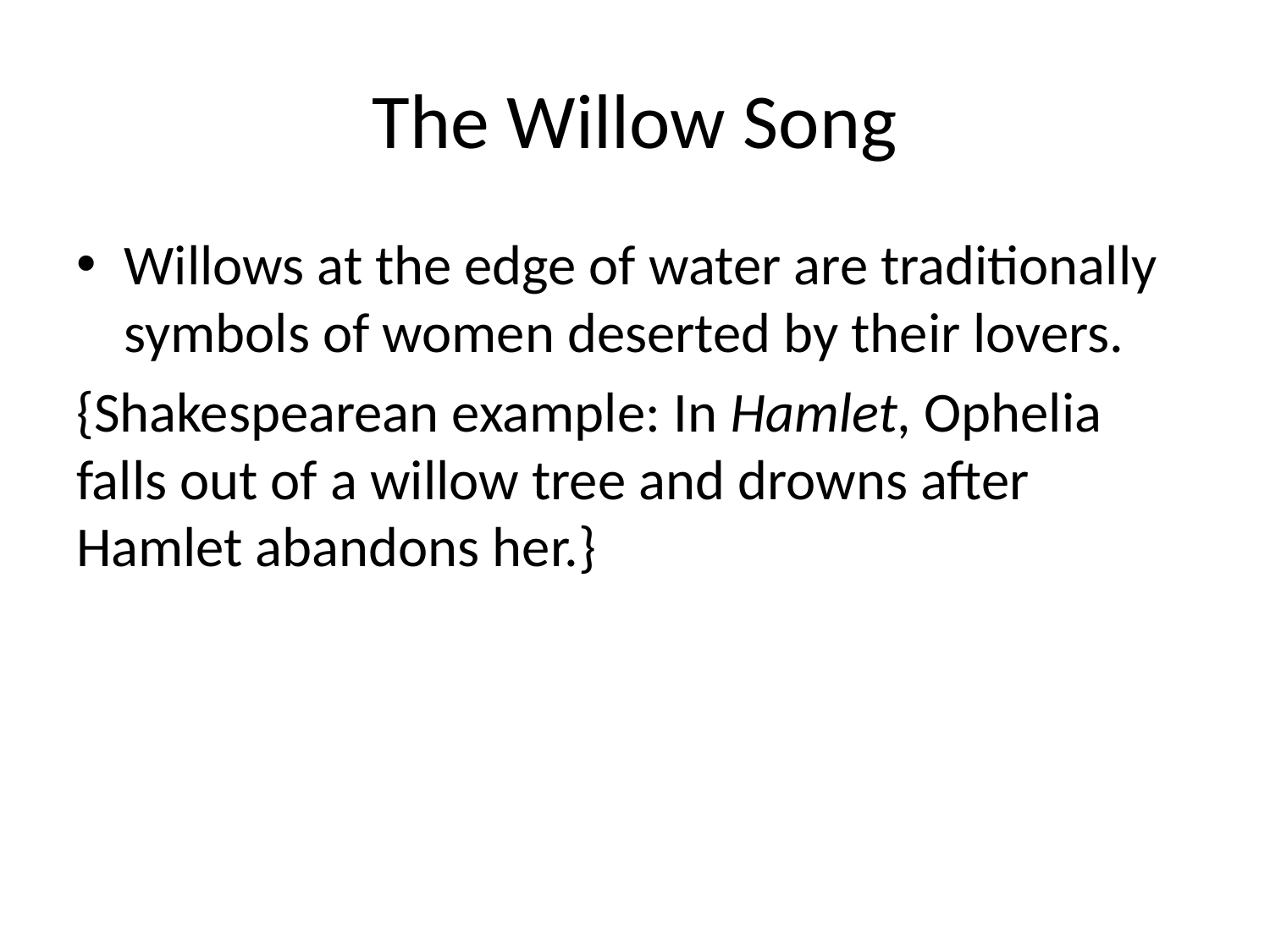

# The Willow Song
Willows at the edge of water are traditionally symbols of women deserted by their lovers.
{Shakespearean example: In Hamlet, Ophelia falls out of a willow tree and drowns after Hamlet abandons her.}